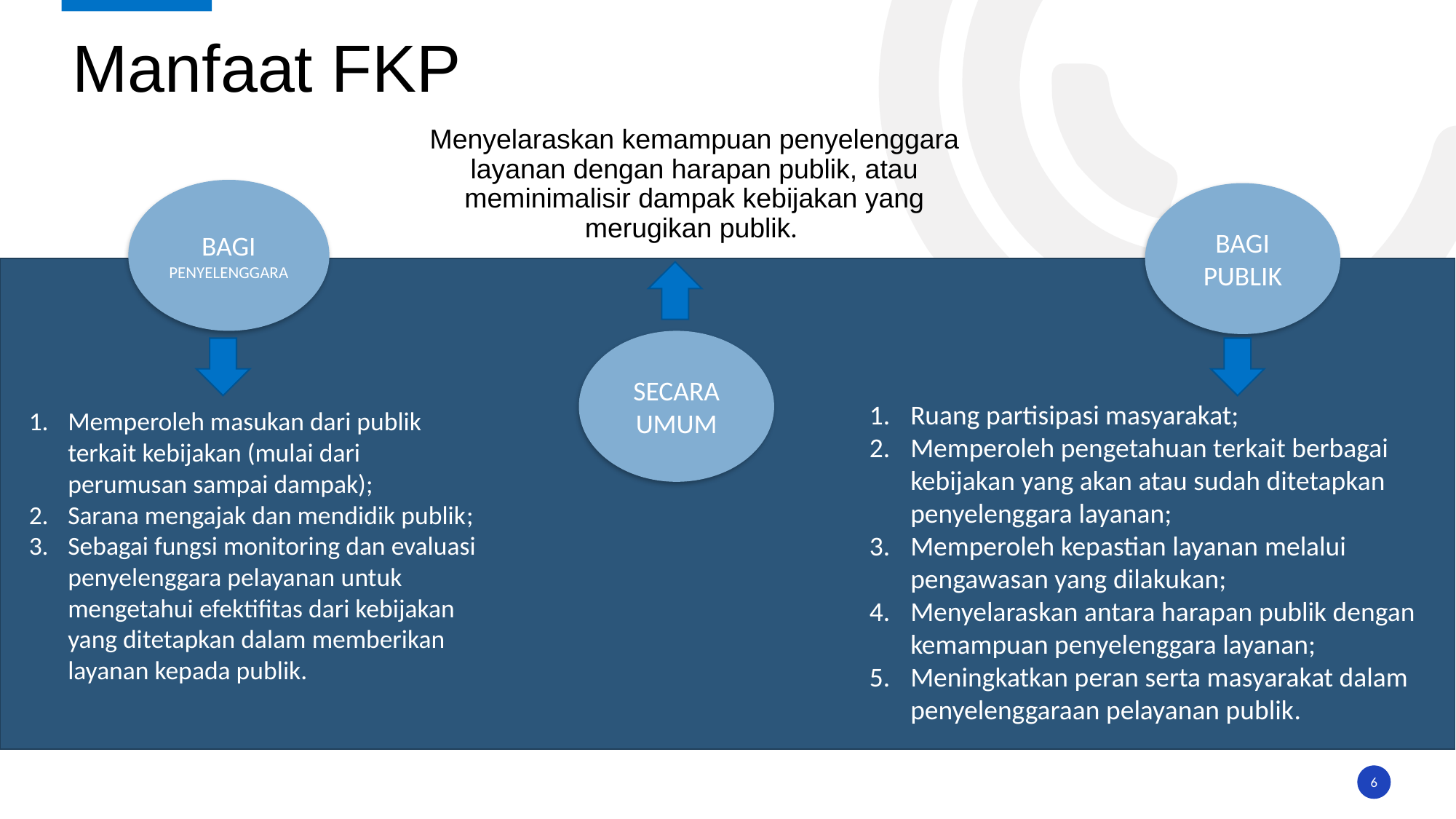

Manfaat FKP
Menyelaraskan kemampuan penyelenggara layanan dengan harapan publik, atau meminimalisir dampak kebijakan yang merugikan publik.
BAGI PENYELENGGARA
BAGI PUBLIK

SECARA UMUM

Ruang partisipasi masyarakat;
Memperoleh pengetahuan terkait berbagai kebijakan yang akan atau sudah ditetapkan penyelenggara layanan;
Memperoleh kepastian layanan melalui pengawasan yang dilakukan;
Menyelaraskan antara harapan publik dengan kemampuan penyelenggara layanan;
Meningkatkan peran serta masyarakat dalam penyelenggaraan pelayanan publik.
Memperoleh masukan dari publik terkait kebijakan (mulai dari perumusan sampai dampak);
Sarana mengajak dan mendidik publik;
Sebagai fungsi monitoring dan evaluasi penyelenggara pelayanan untuk mengetahui efektifitas dari kebijakan yang ditetapkan dalam memberikan layanan kepada publik.

6